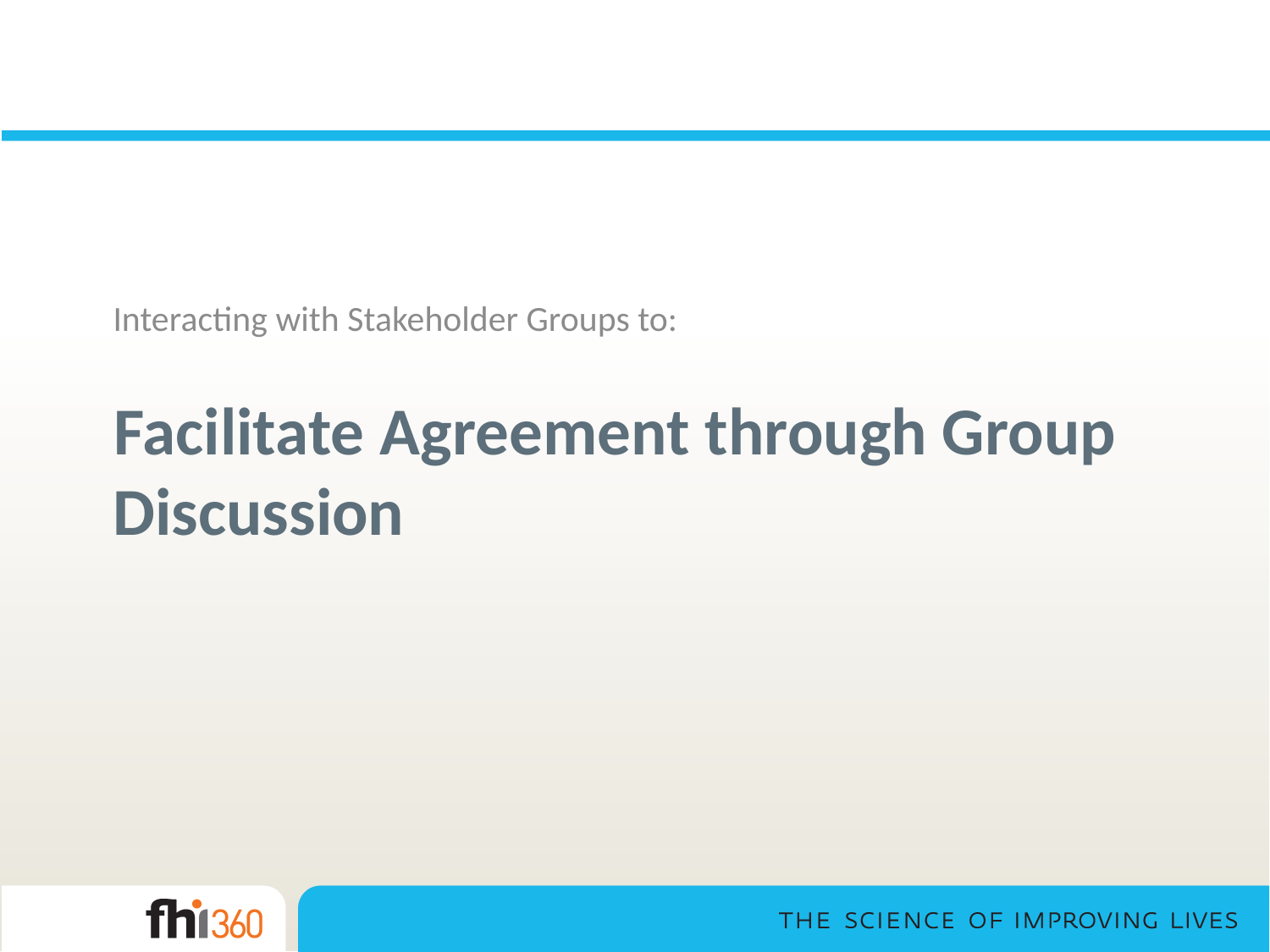

Interacting with Stakeholder Groups to:
# Facilitate Agreement through Group Discussion